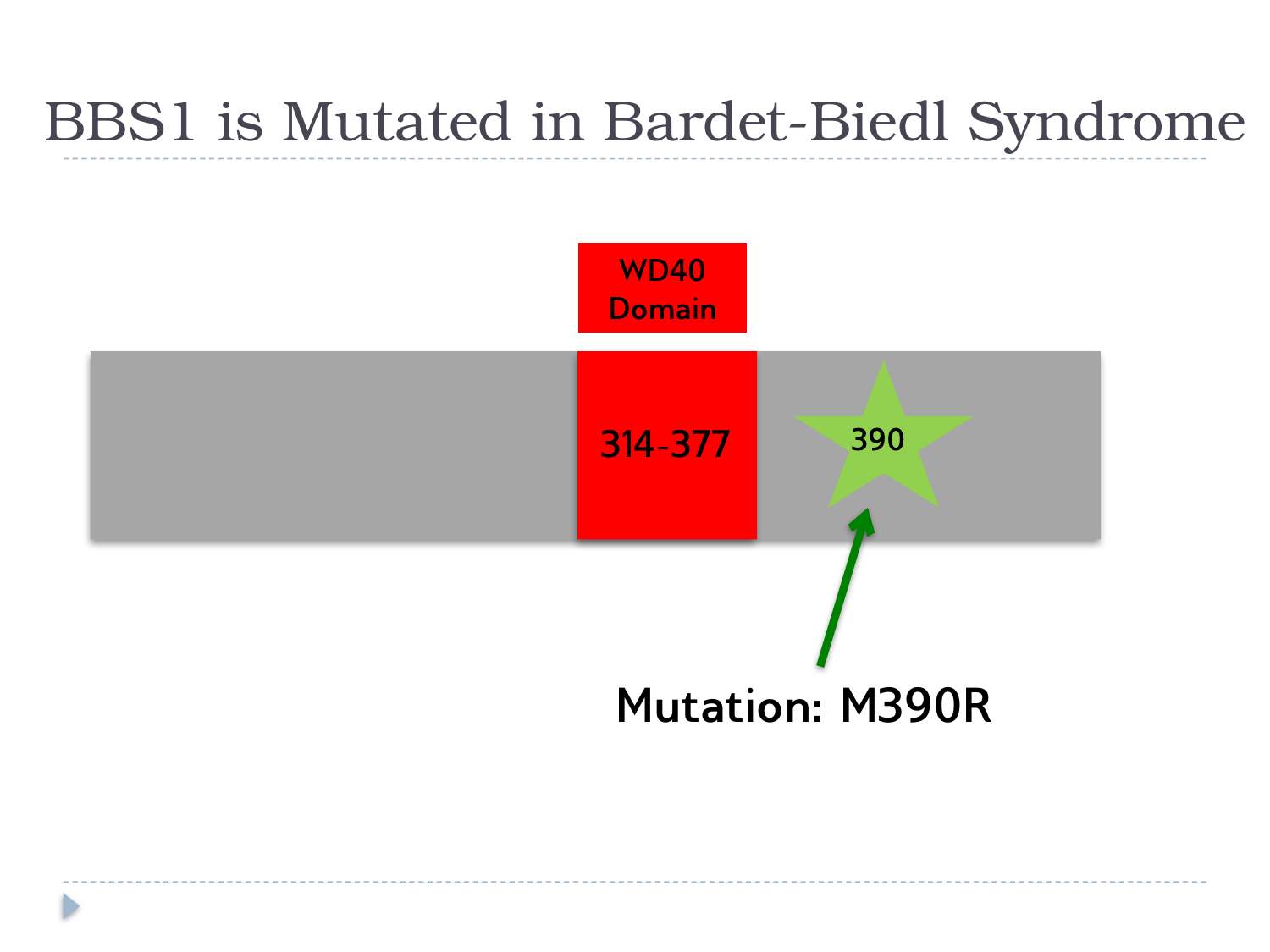

# BBS1 is Mutated in Bardet-Biedl Syndrome
WD40 Domain

314-377
390
Mutation: M390R